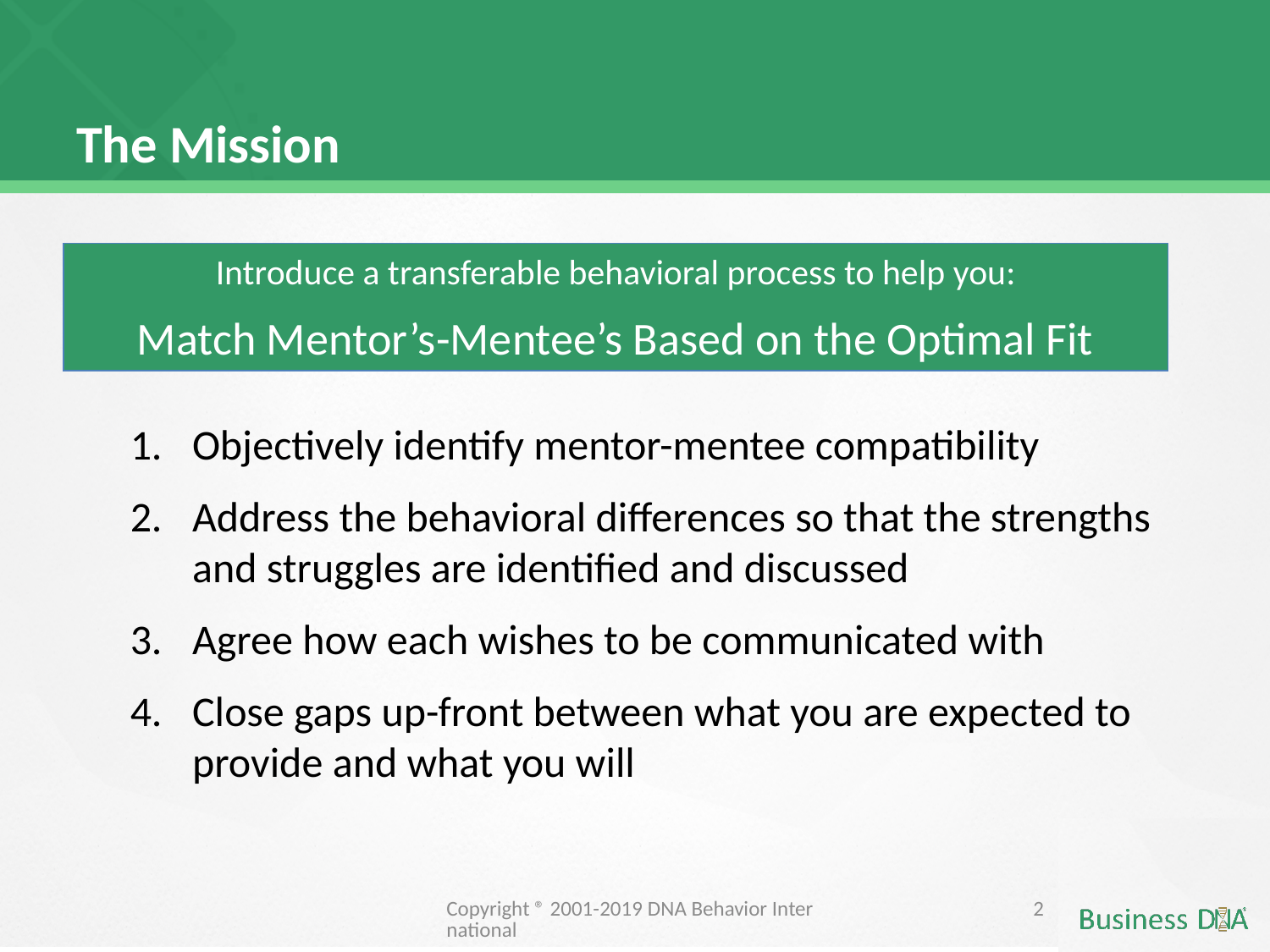

# The Mission
Introduce a transferable behavioral process to help you:
Match Mentor’s-Mentee’s Based on the Optimal Fit

Objectively identify mentor-mentee compatibility
Address the behavioral differences so that the strengths and struggles are identified and discussed
Agree how each wishes to be communicated with
Close gaps up-front between what you are expected to provide and what you will

Copyright ® 2001-2019 DNA Behavior International
2